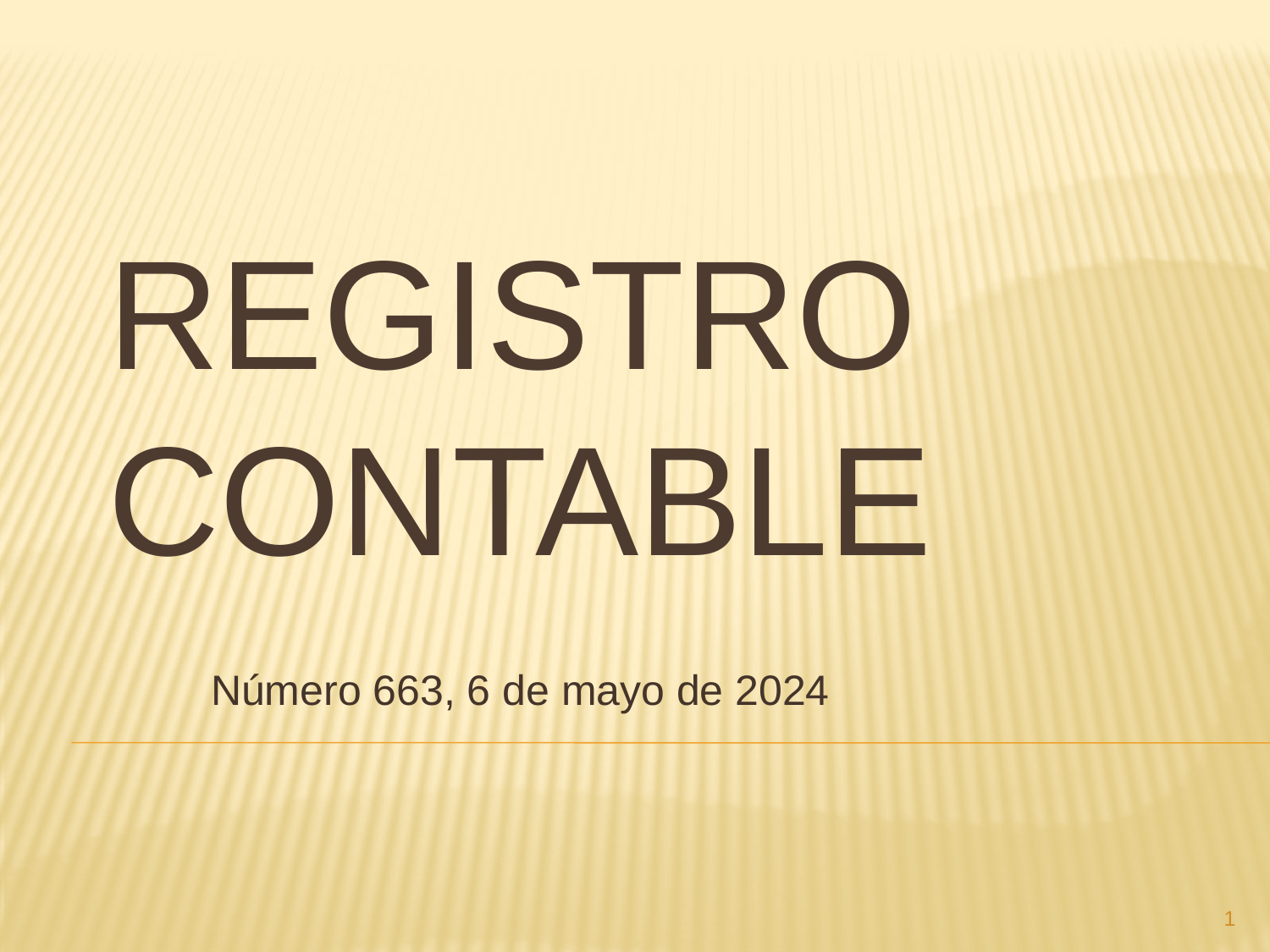

# Registro contable
Número 663, 6 de mayo de 2024
1